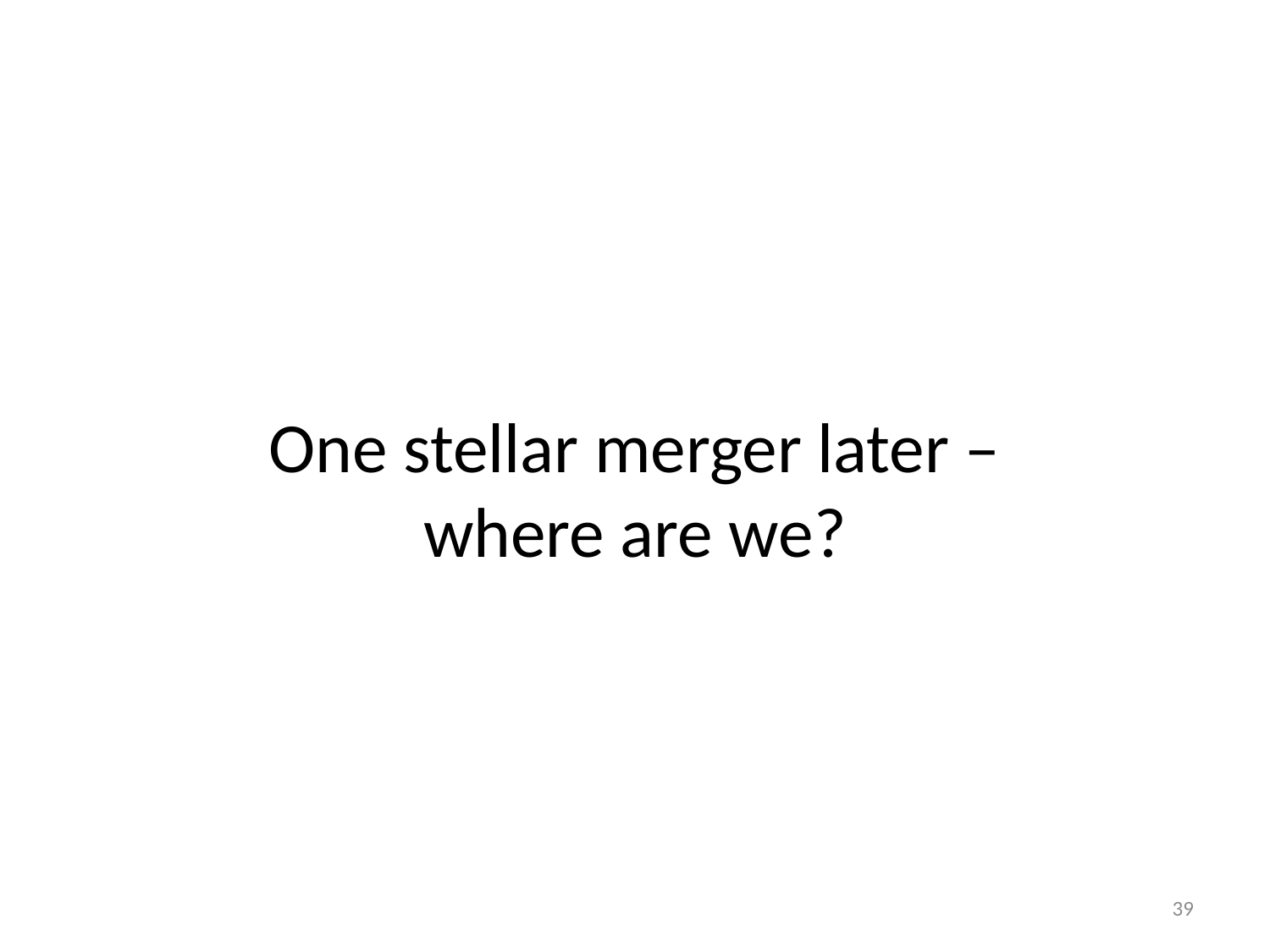

One stellar merger later – where are we?
39